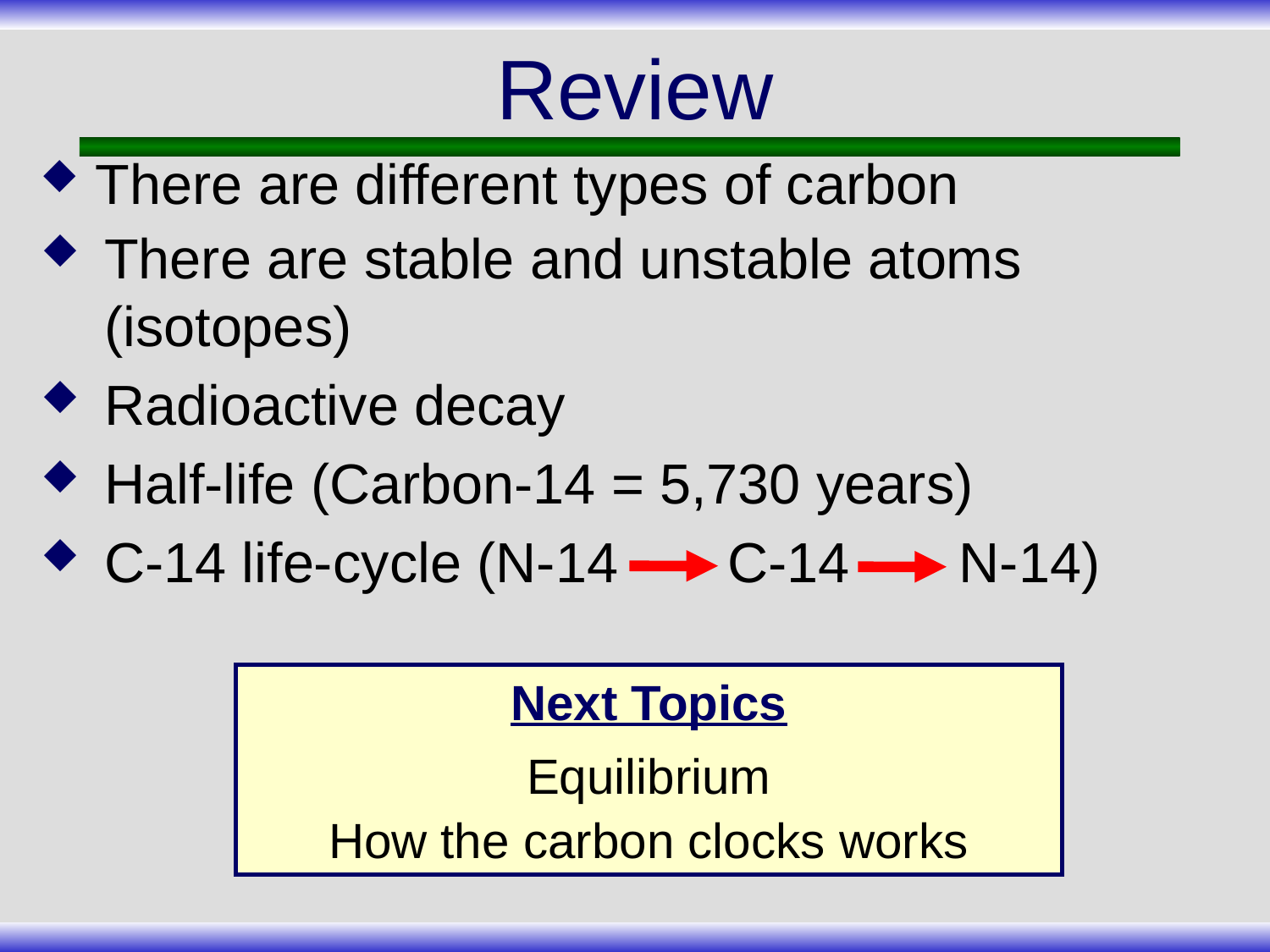

# Review
There are different types of carbon
There are stable and unstable atoms (isotopes)
Radioactive decay
Half-life (Carbon-14 = 5,730 years)
C-14 life-cycle (N-14       C-14       N-14)

Next Topics
Equilibrium
How the carbon clocks works